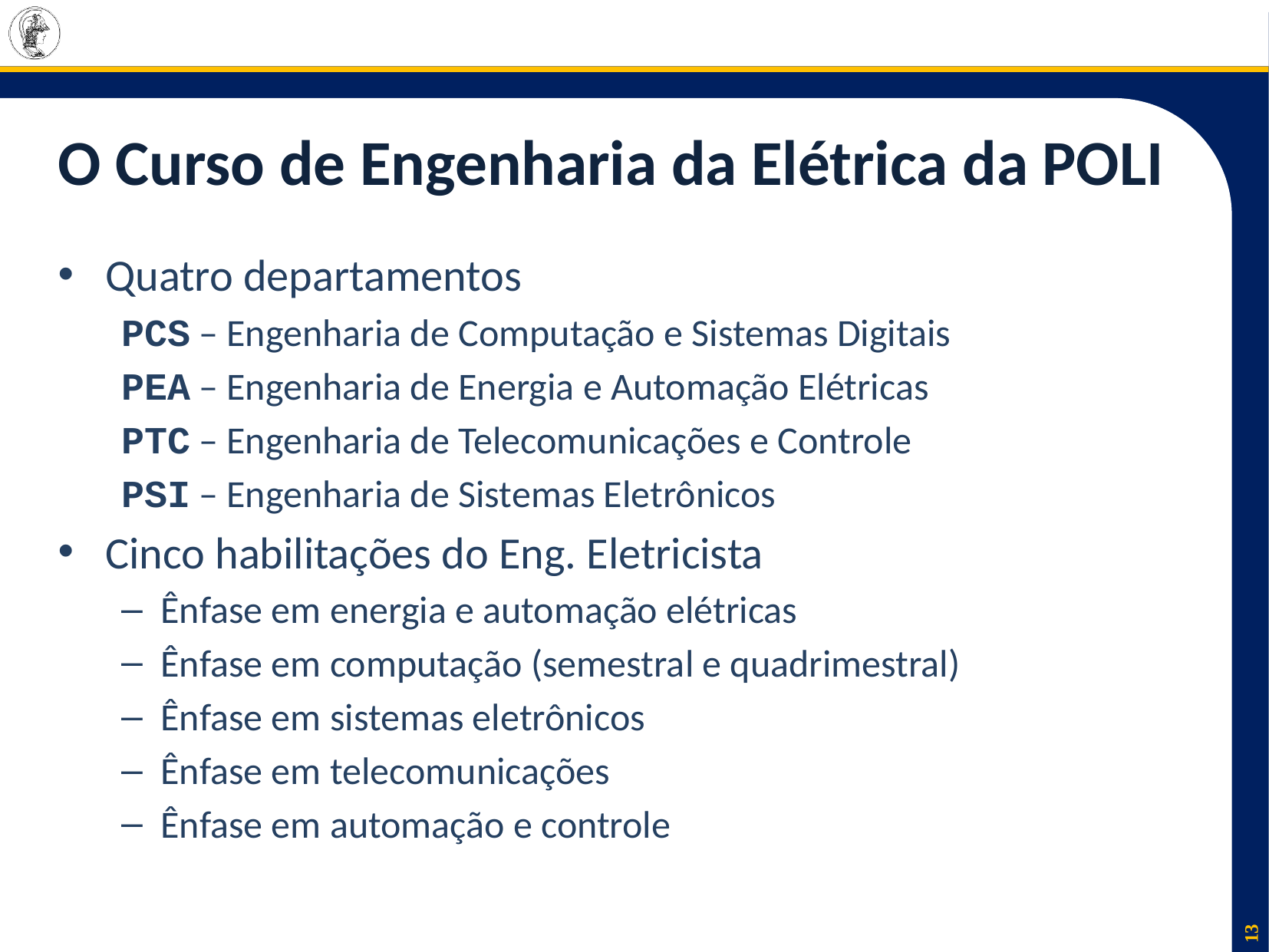

# O Curso de Engenharia da Elétrica da POLI
Quatro departamentos
PCS – Engenharia de Computação e Sistemas Digitais
PEA – Engenharia de Energia e Automação Elétricas
PTC – Engenharia de Telecomunicações e Controle
PSI – Engenharia de Sistemas Eletrônicos
Cinco habilitações do Eng. Eletricista
Ênfase em energia e automação elétricas
Ênfase em computação (semestral e quadrimestral)
Ênfase em sistemas eletrônicos
Ênfase em telecomunicações
Ênfase em automação e controle